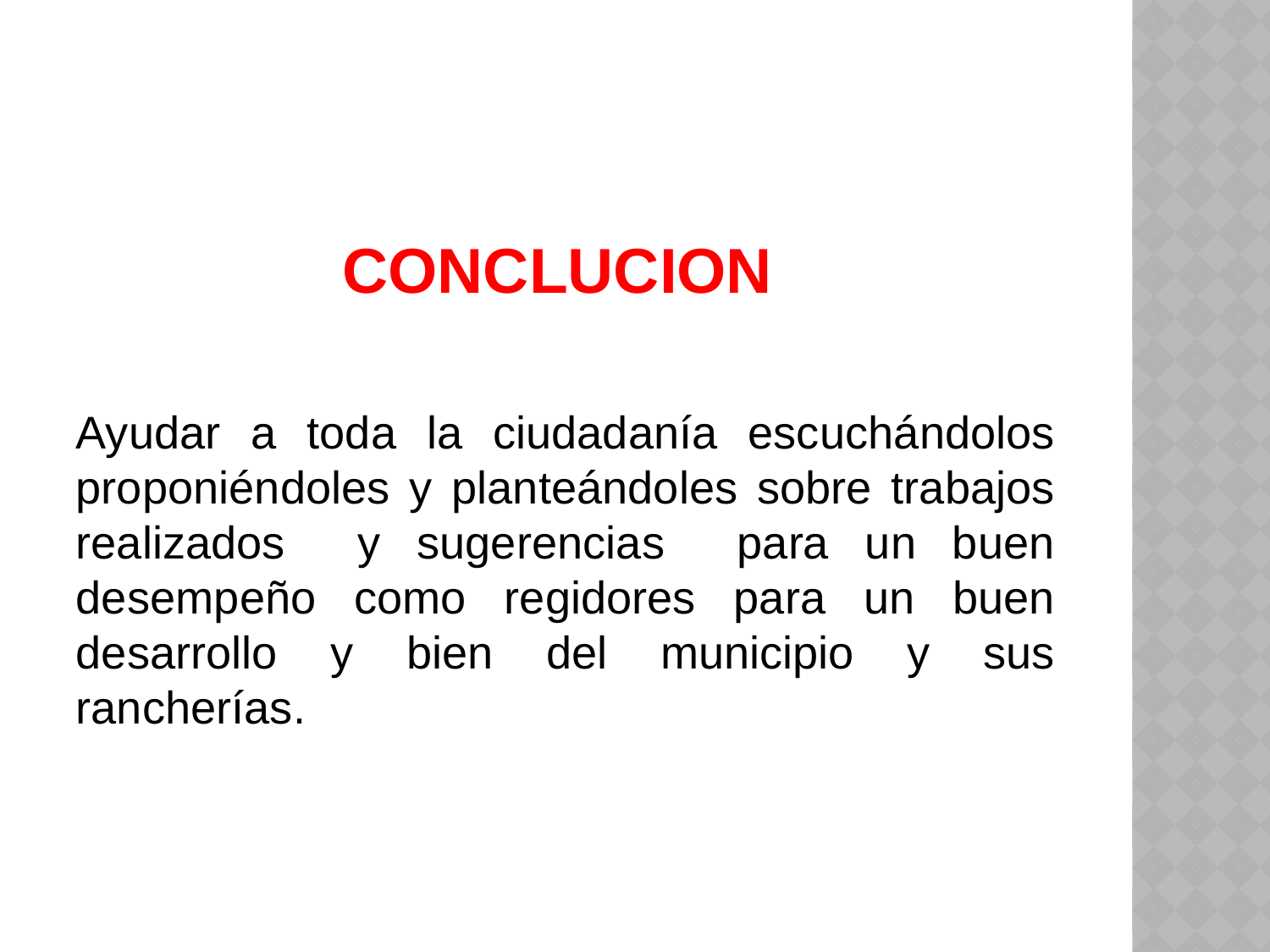

CONCLUCION

Ayudar a toda la ciudadanía escuchándolos proponiéndoles y planteándoles sobre trabajos realizados  y sugerencias  para un buen desempeño como regidores para un buen desarrollo y bien del municipio y sus rancherías.